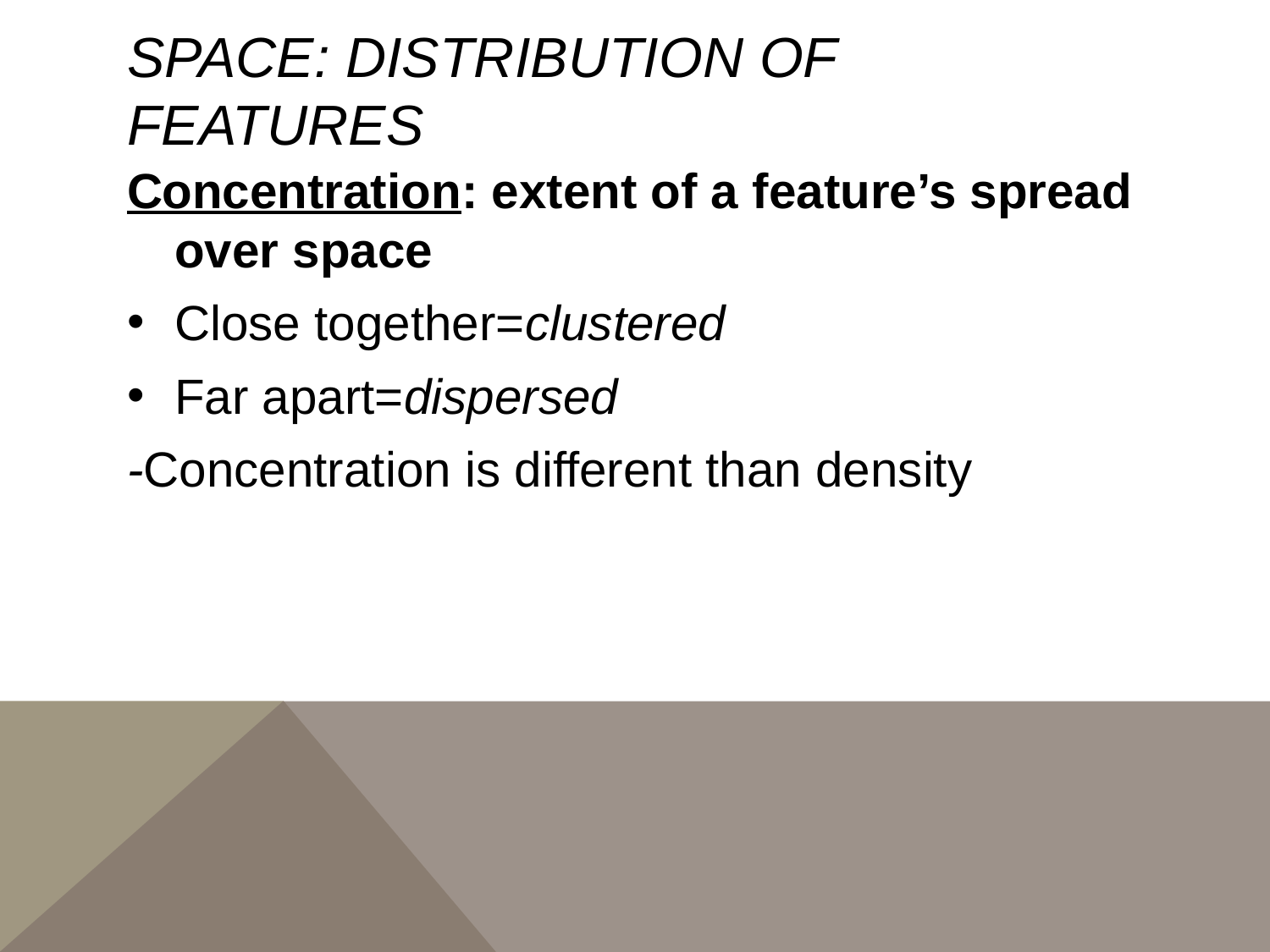

# Space: distribution of features
Concentration: extent of a feature’s spread over space
Close together=clustered
Far apart=dispersed
-Concentration is different than density